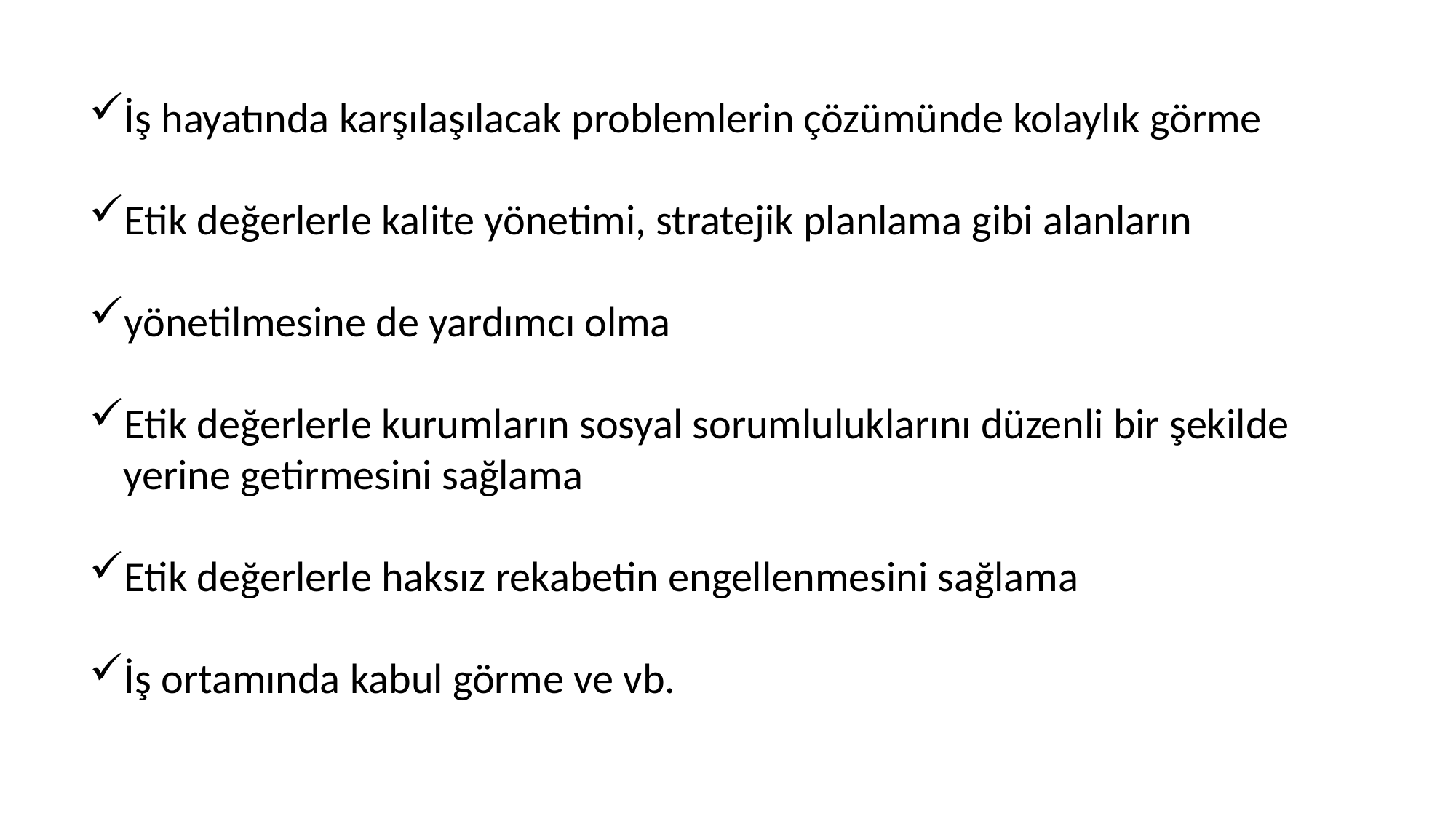

İş hayatında karşılaşılacak problemlerin çözümünde kolaylık görme

Etik değerlerle kalite yönetimi, stratejik planlama gibi alanların

yönetilmesine de yardımcı olma

Etik değerlerle kurumların sosyal sorumluluklarını düzenli bir şekilde yerine getirmesini sağlama

Etik değerlerle haksız rekabetin engellenmesini sağlama

İş ortamında kabul görme ve vb.